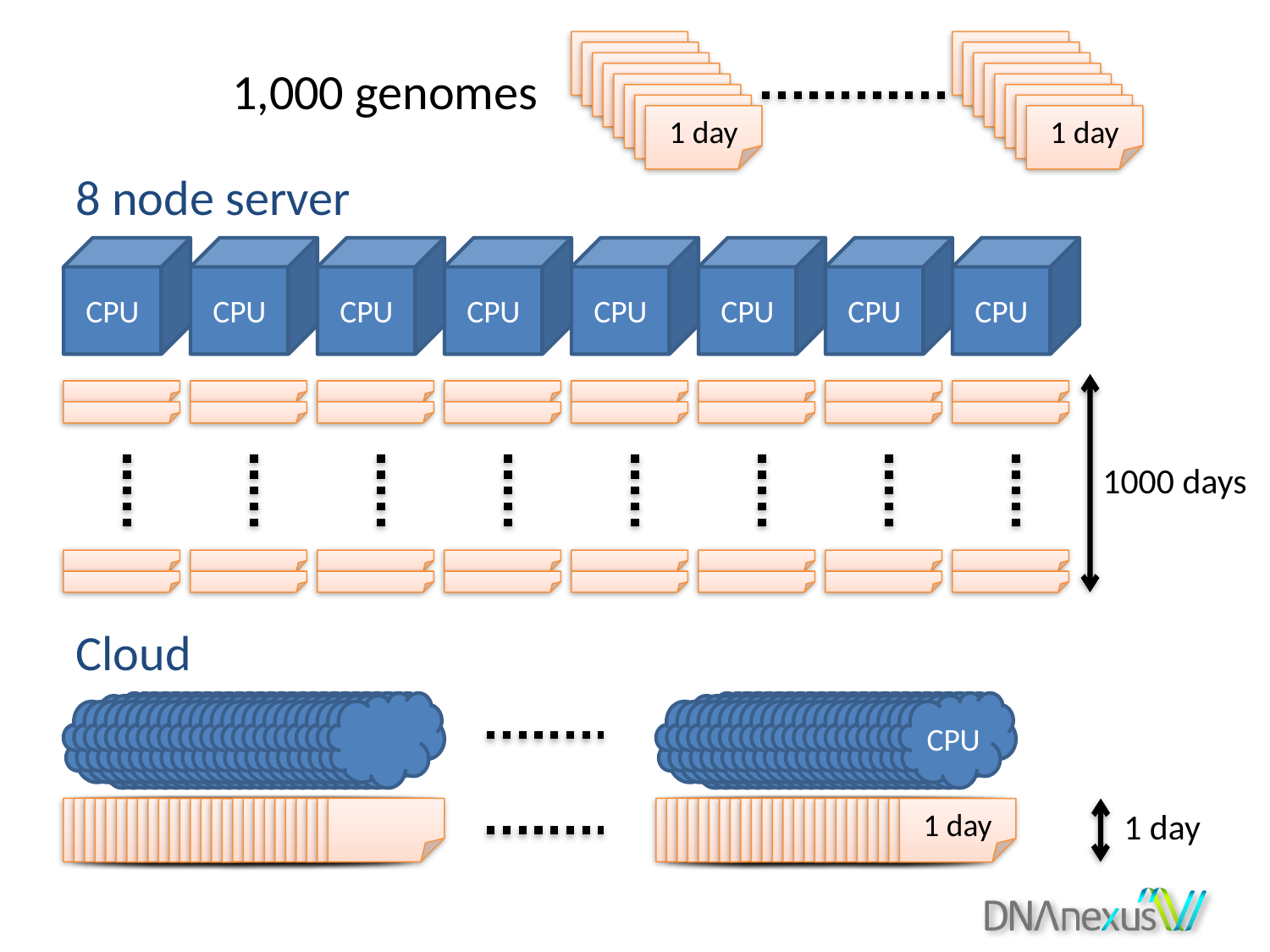

1 day

1 day
1,000 genomes
8 node server
CPU
CPU
CPU
CPU
CPU
CPU
CPU
CPU

1000 days

Cloud

CPU

1 day

1 day